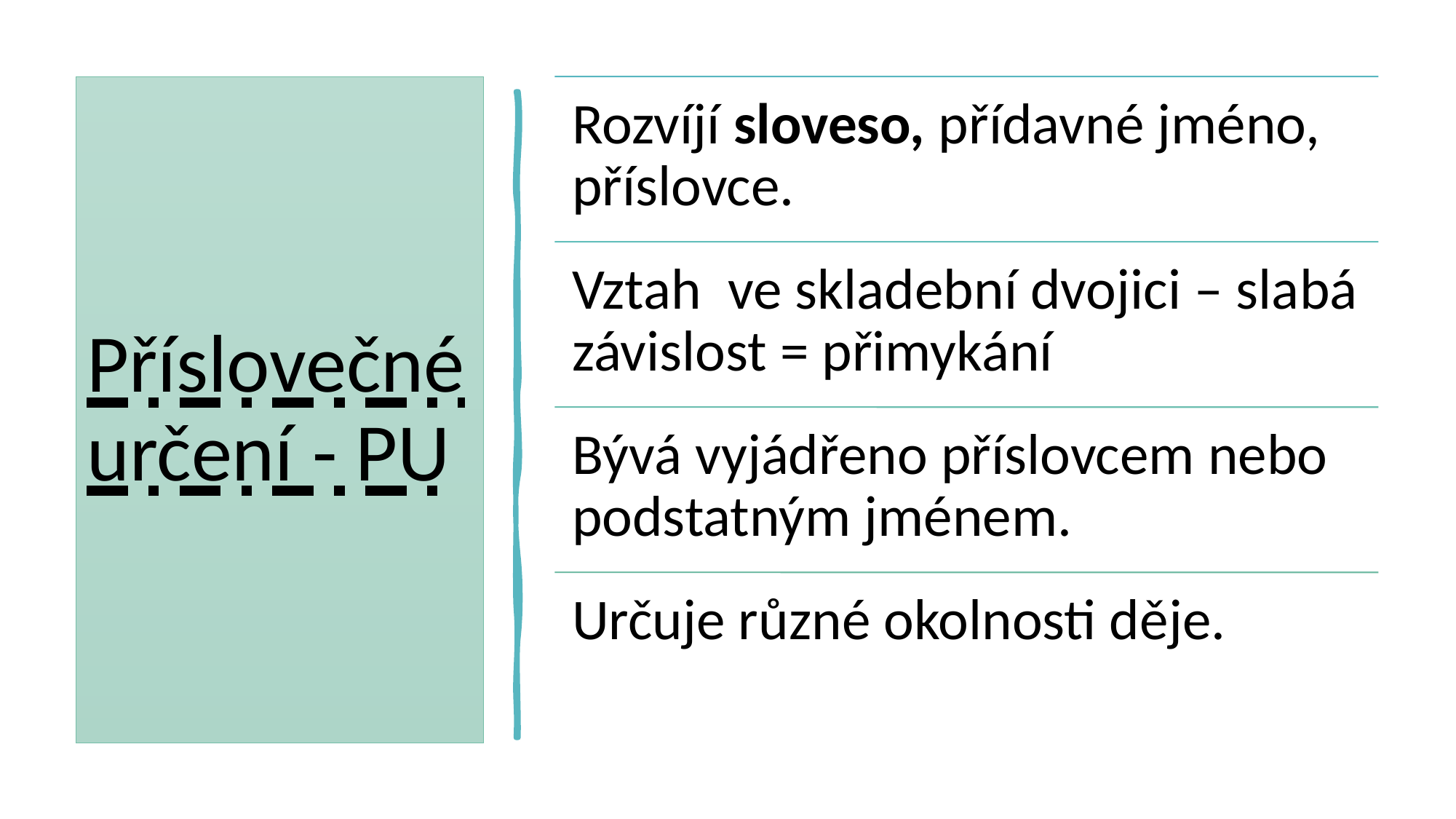

Rozvíjí sloveso, přídavné jméno, příslovce.
Vztah  ve skladební dvojici – slabá závislost = přimykání
Bývá vyjádřeno příslovcem nebo podstatným jménem.
Určuje různé okolnosti děje.
# Příslovečné určení - PU